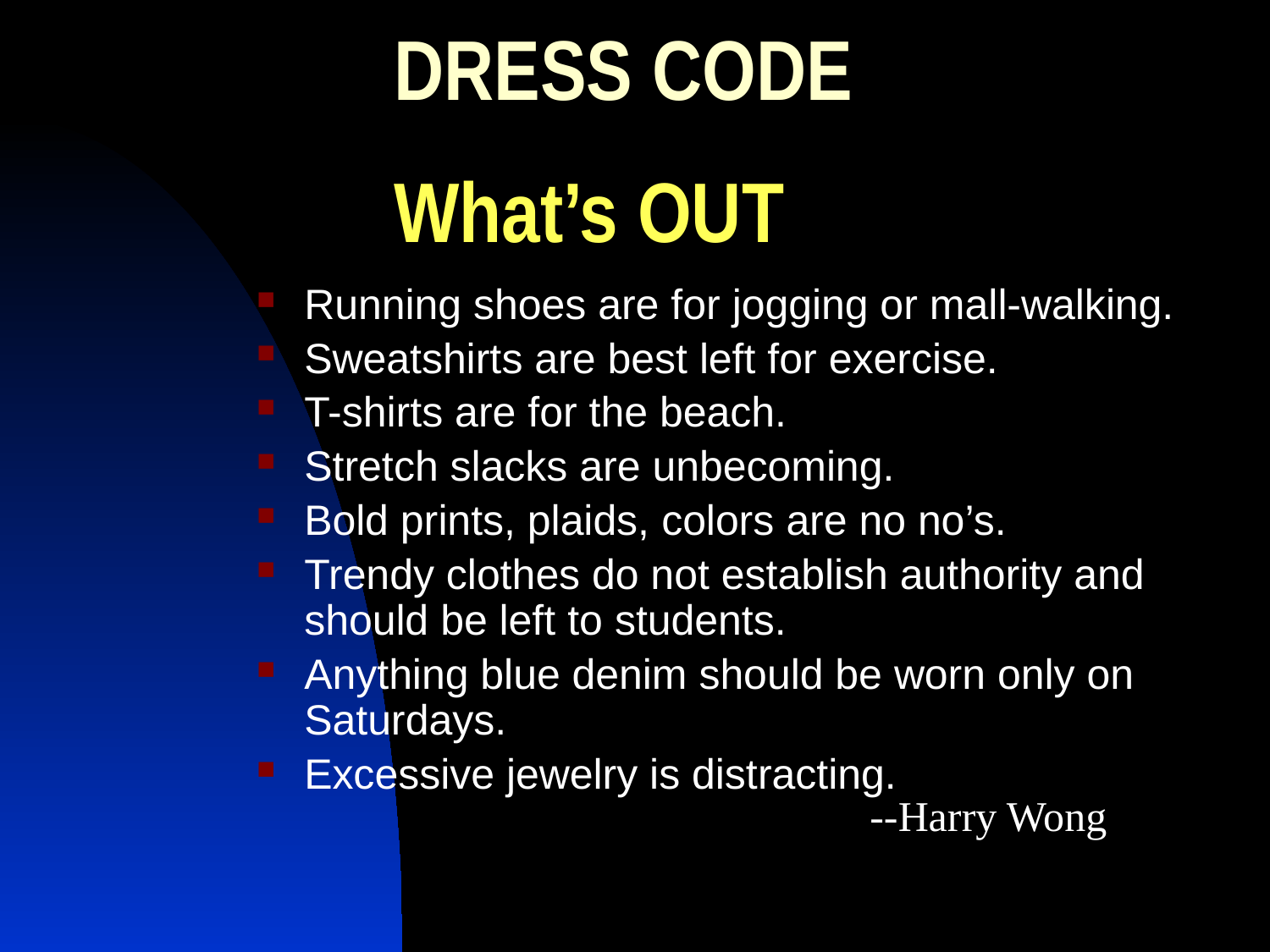

# DRESS CODE What’s OUT
Running shoes are for jogging or mall-walking.
Sweatshirts are best left for exercise.
T-shirts are for the beach.
Stretch slacks are unbecoming.
Bold prints, plaids, colors are no no’s.
Trendy clothes do not establish authority and should be left to students.
Anything blue denim should be worn only on Saturdays.
Excessive jewelry is distracting.
--Harry Wong